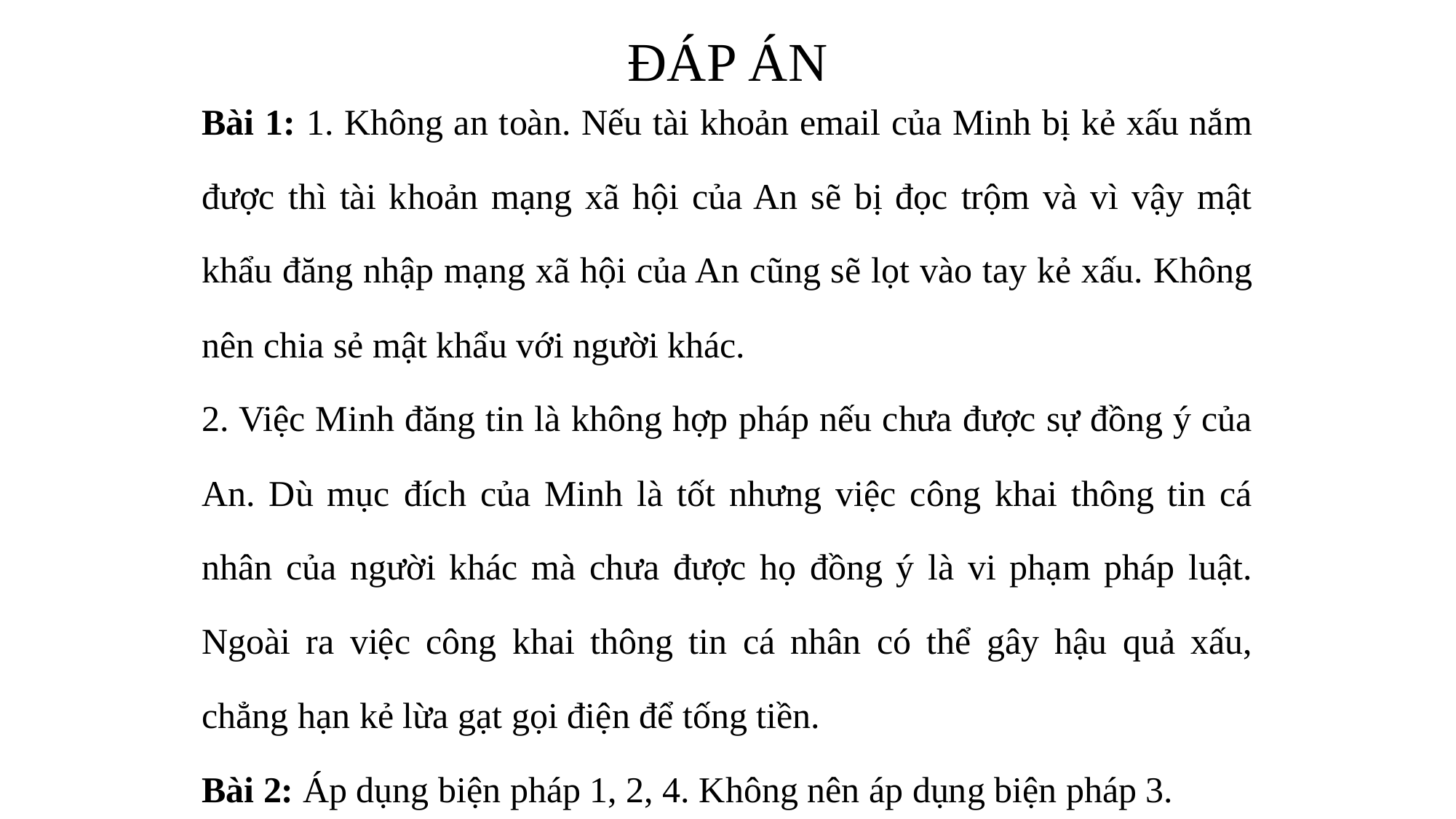

# ĐÁP ÁN
Bài 1: 1. Không an toàn. Nếu tài khoản email của Minh bị kẻ xấu nắm được thì tài khoản mạng xã hội của An sẽ bị đọc trộm và vì vậy mật khẩu đăng nhập mạng xã hội của An cũng sẽ lọt vào tay kẻ xấu. Không nên chia sẻ mật khẩu với người khác.
2. Việc Minh đăng tin là không hợp pháp nếu chưa được sự đồng ý của An. Dù mục đích của Minh là tốt nhưng việc công khai thông tin cá nhân của người khác mà chưa được họ đồng ý là vi phạm pháp luật. Ngoài ra việc công khai thông tin cá nhân có thể gây hậu quả xấu, chẳng hạn kẻ lừa gạt gọi điện để tống tiền.
Bài 2: Áp dụng biện pháp 1, 2, 4. Không nên áp dụng biện pháp 3.